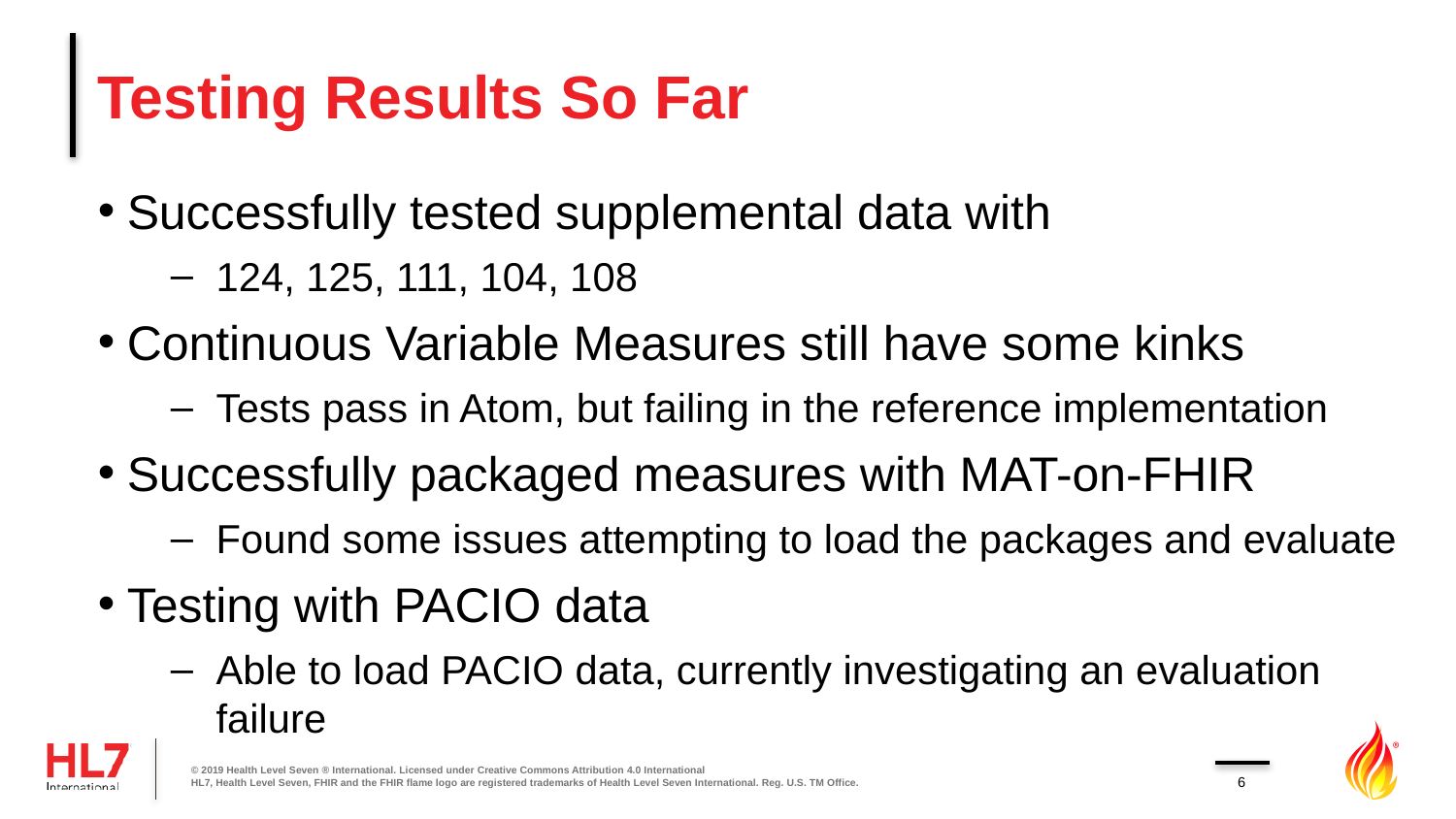

# Testing Results So Far
Successfully tested supplemental data with
124, 125, 111, 104, 108
Continuous Variable Measures still have some kinks
Tests pass in Atom, but failing in the reference implementation
Successfully packaged measures with MAT-on-FHIR
Found some issues attempting to load the packages and evaluate
Testing with PACIO data
Able to load PACIO data, currently investigating an evaluation failure
© 2019 Health Level Seven ® International. Licensed under Creative Commons Attribution 4.0 International
HL7, Health Level Seven, FHIR and the FHIR flame logo are registered trademarks of Health Level Seven International. Reg. U.S. TM Office.
6